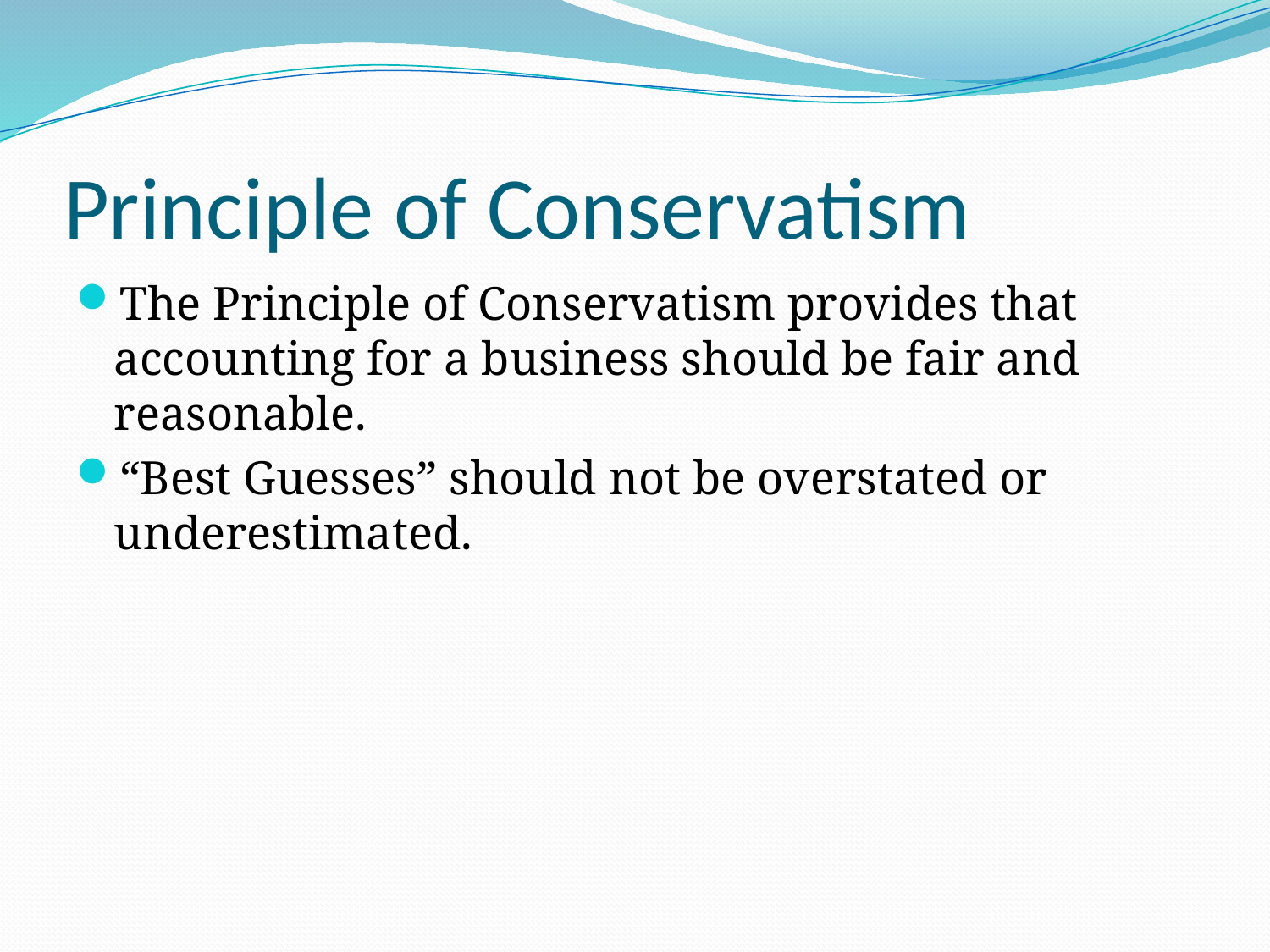

# Principle of Conservatism
The Principle of Conservatism provides that accounting for a business should be fair and reasonable.
“Best Guesses” should not be overstated or underestimated.